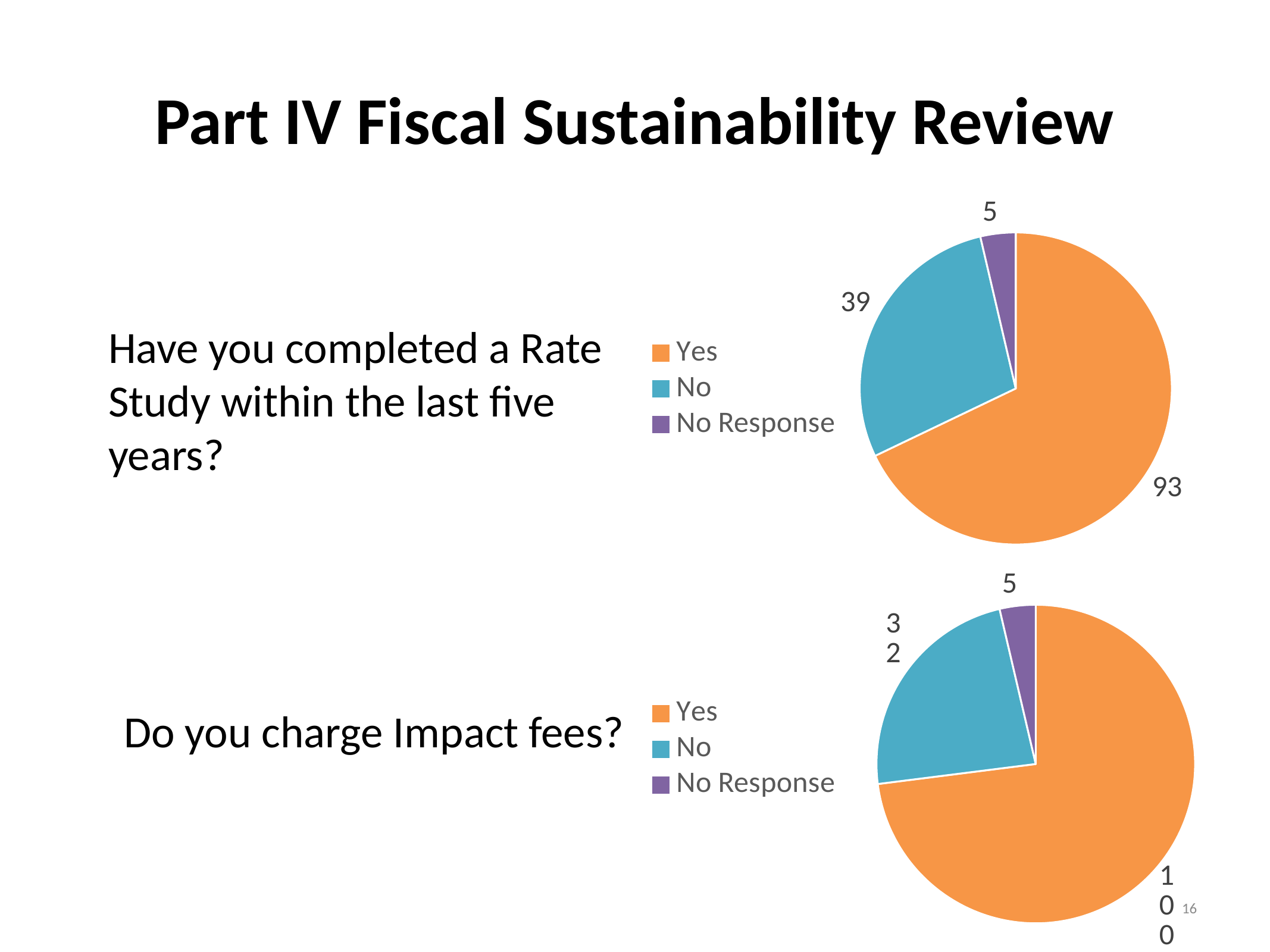

# Part IV Fiscal Sustainability Review

### Chart

| Category | Sales |
|---|---|
| Yes | 93.0 |
| No | 39.0 |
| No Response | 5.0 |
Have you completed a Rate Study within the last five years?

### Chart

| Category | Sales |
|---|---|
| Yes | 100.0 |
| No | 32.0 |
| No Response | 5.0 |
Do you charge Impact fees?
16